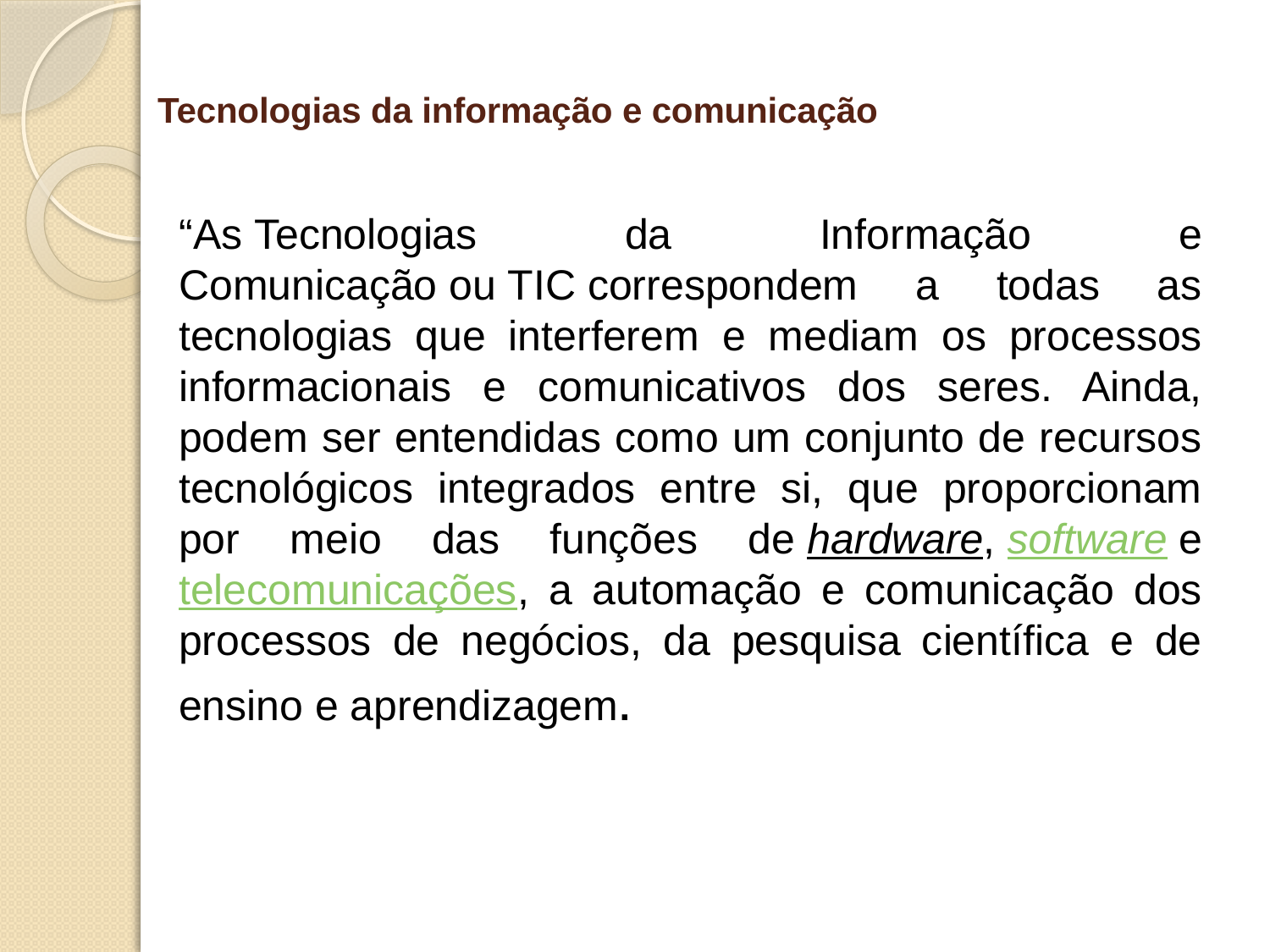

# Tecnologias da informação e comunicação
“As Tecnologias da Informação e Comunicação ou TIC correspondem a todas as tecnologias que interferem e mediam os processos informacionais e comunicativos dos seres. Ainda, podem ser entendidas como um conjunto de recursos tecnológicos integrados entre si, que proporcionam por meio das funções de hardware, software e telecomunicações, a automação e comunicação dos processos de negócios, da pesquisa científica e de ensino e aprendizagem.